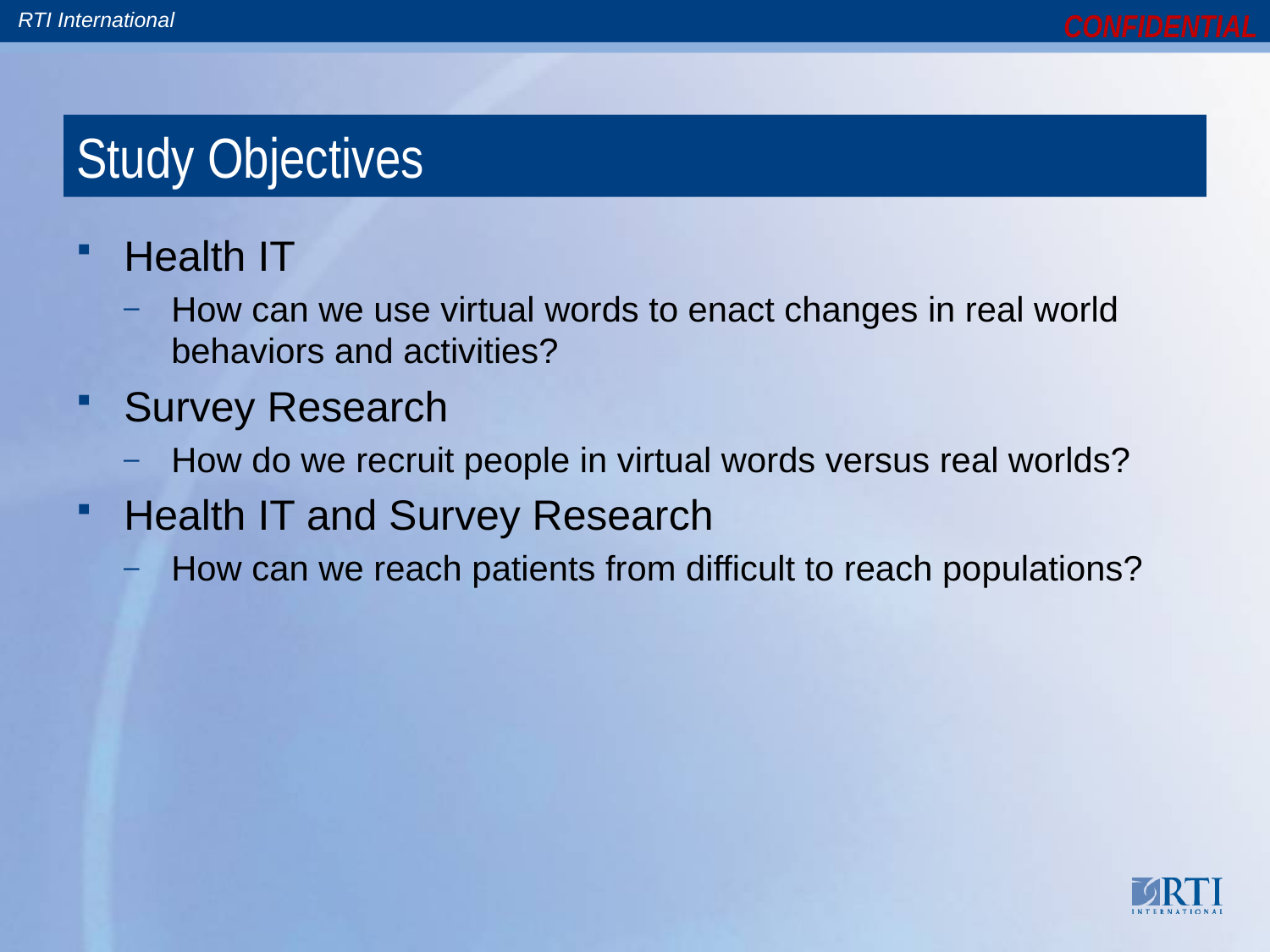

# Study Objectives
Health IT
How can we use virtual words to enact changes in real world behaviors and activities?
Survey Research
How do we recruit people in virtual words versus real worlds?
Health IT and Survey Research
How can we reach patients from difficult to reach populations?